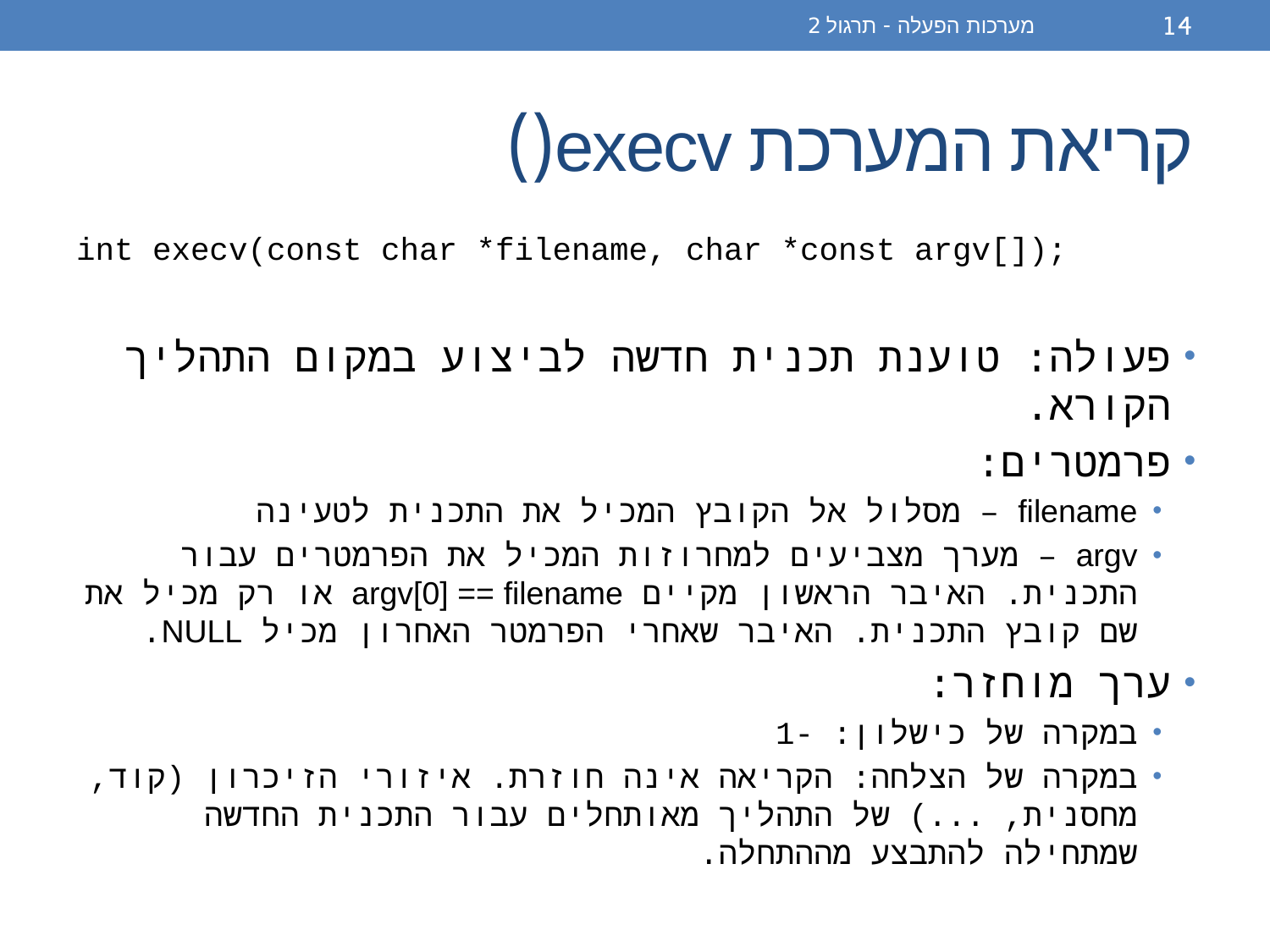

מערכות הפעלה - תרגול 2
14
# קריאת המערכת execv()
int execv(const char *filename, char *const argv[]);

פעולה: טוענת תכנית חדשה לביצוע במקום התהליך הקורא.
פרמטרים:
filename – מסלול אל הקובץ המכיל את התכנית לטעינה
argv – מערך מצביעים למחרוזות המכיל את הפרמטרים עבור התכנית. האיבר הראשון מקיים argv[0] == filename או רק מכיל את שם קובץ התכנית. האיבר שאחרי הפרמטר האחרון מכיל NULL.
ערך מוחזר:
במקרה של כישלון: -1
במקרה של הצלחה: הקריאה אינה חוזרת. איזורי הזיכרון (קוד, מחסנית, ...) של התהליך מאותחלים עבור התכנית החדשה שמתחילה להתבצע מההתחלה.